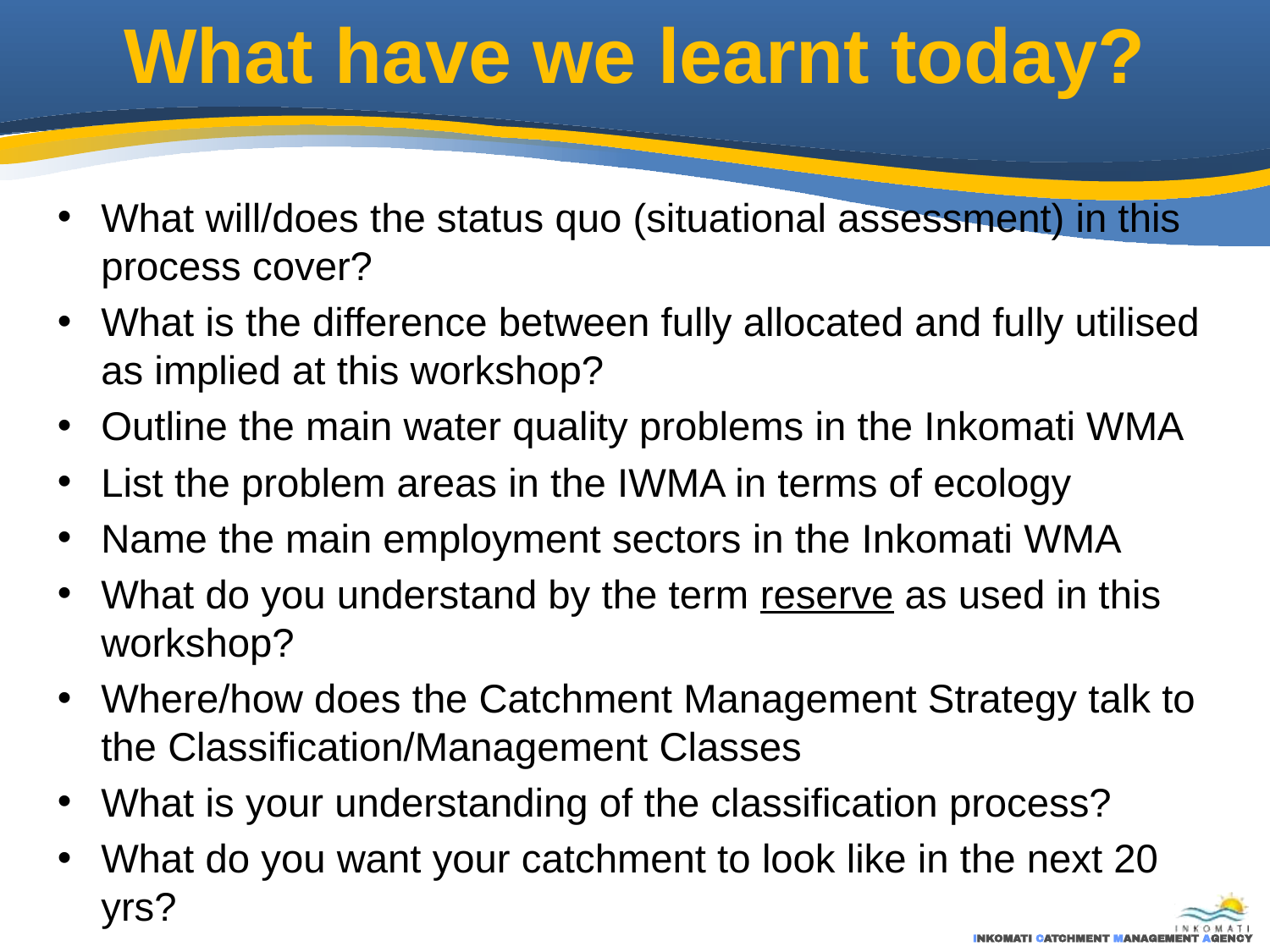

What have we learnt today?
What will/does the status quo (situational assessment) in this process cover?
What is the difference between fully allocated and fully utilised as implied at this workshop?
Outline the main water quality problems in the Inkomati WMA
List the problem areas in the IWMA in terms of ecology
Name the main employment sectors in the Inkomati WMA
What do you understand by the term reserve as used in this workshop?
Where/how does the Catchment Management Strategy talk to the Classification/Management Classes
What is your understanding of the classification process?
What do you want your catchment to look like in the next 20 yrs?